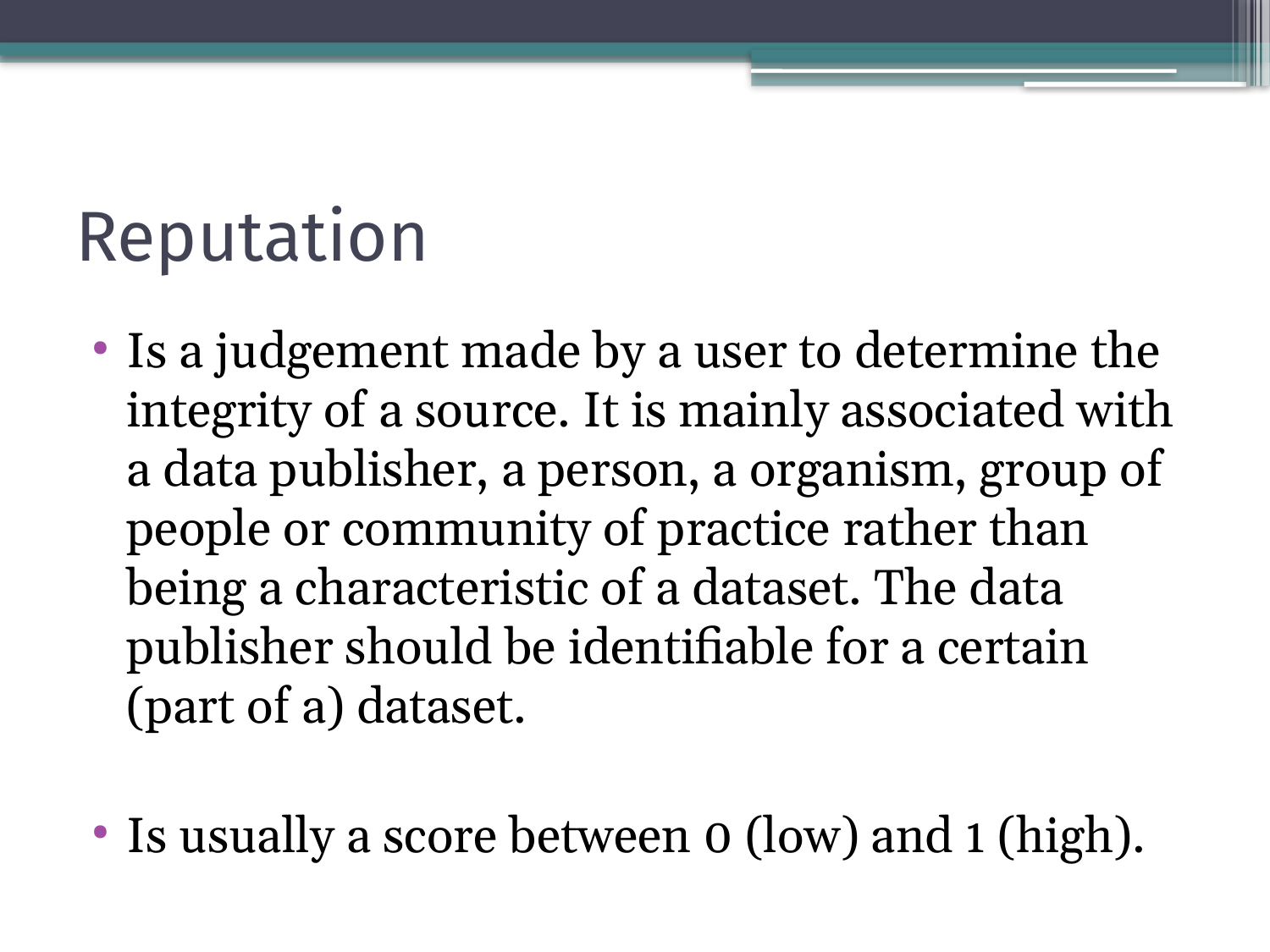

# Reputation
Is a judgement made by a user to determine the integrity of a source. It is mainly associated with a data publisher, a person, a organism, group of people or community of practice rather than being a characteristic of a dataset. The data publisher should be identifiable for a certain (part of a) dataset.

Is usually a score between 0 (low) and 1 (high).